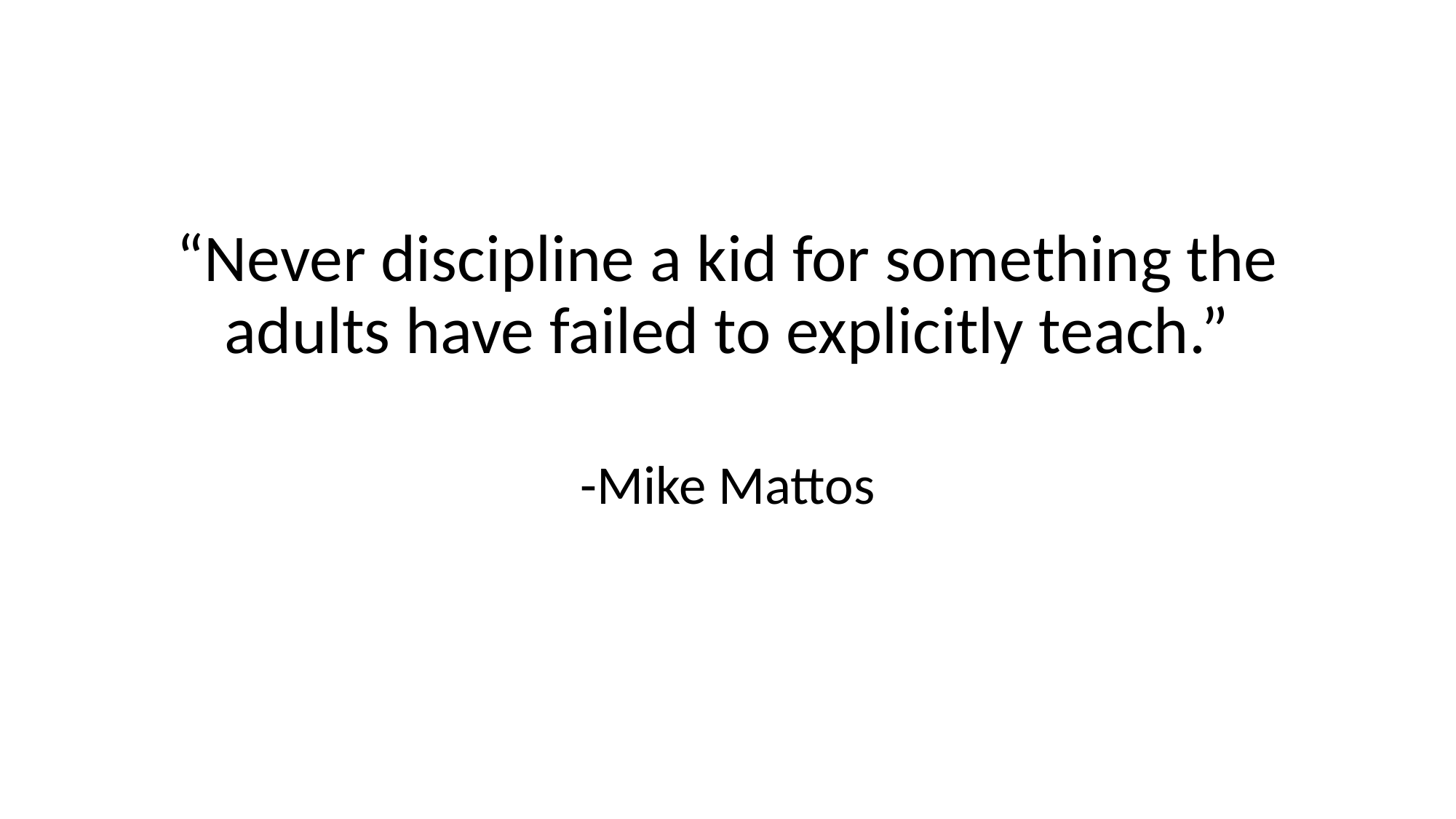

#
“Never discipline a kid for something the adults have failed to explicitly teach.”

-Mike Mattos